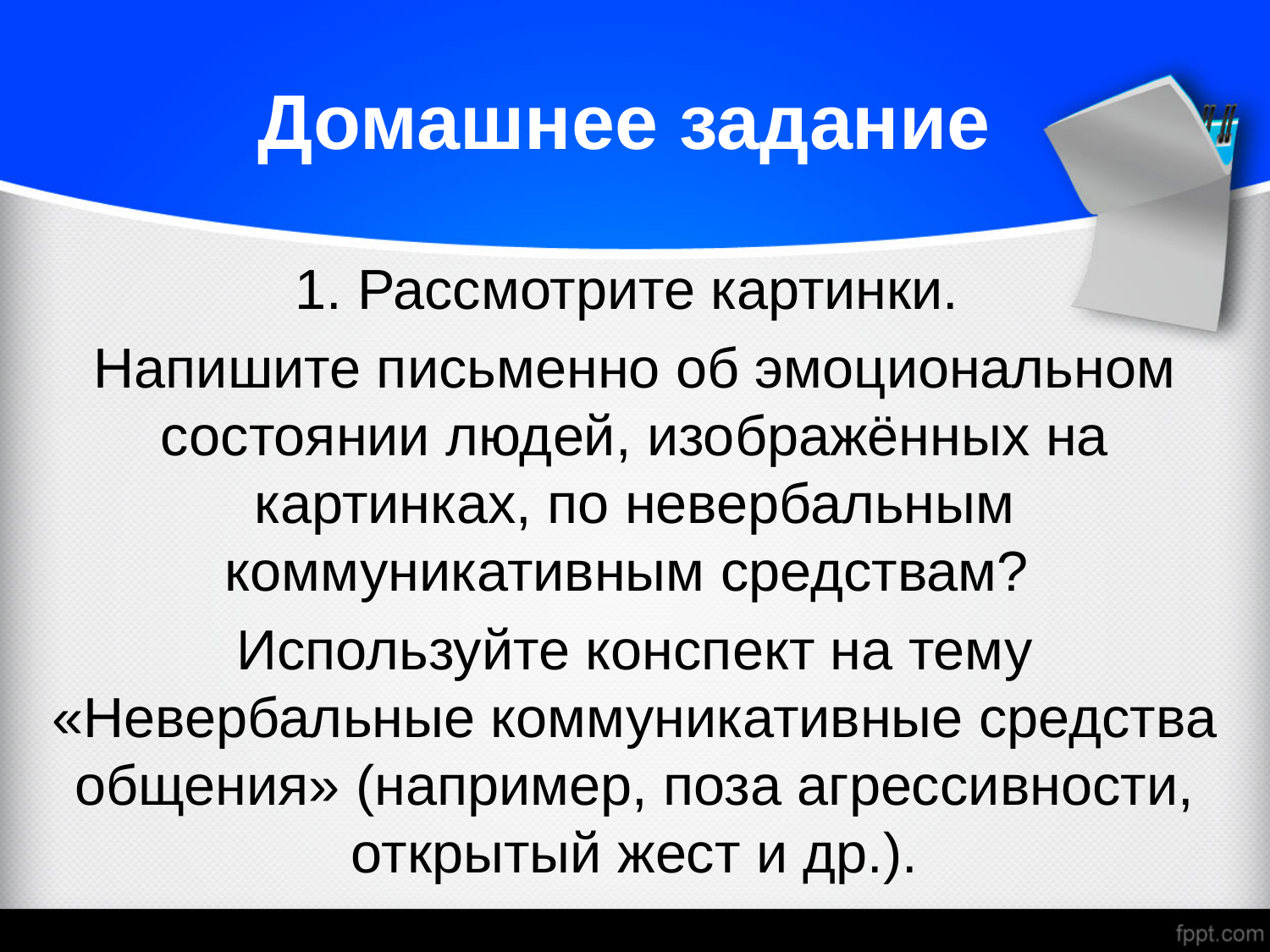

# Домашнее задание
1. Рассмотрите картинки.
Напишите письменно об эмоциональном состоянии людей, изображённых на картинках, по невербальным коммуникативным средствам?
Используйте конспект на тему «Невербальные коммуникативные средства общения» (например, поза агрессивности, открытый жест и др.).